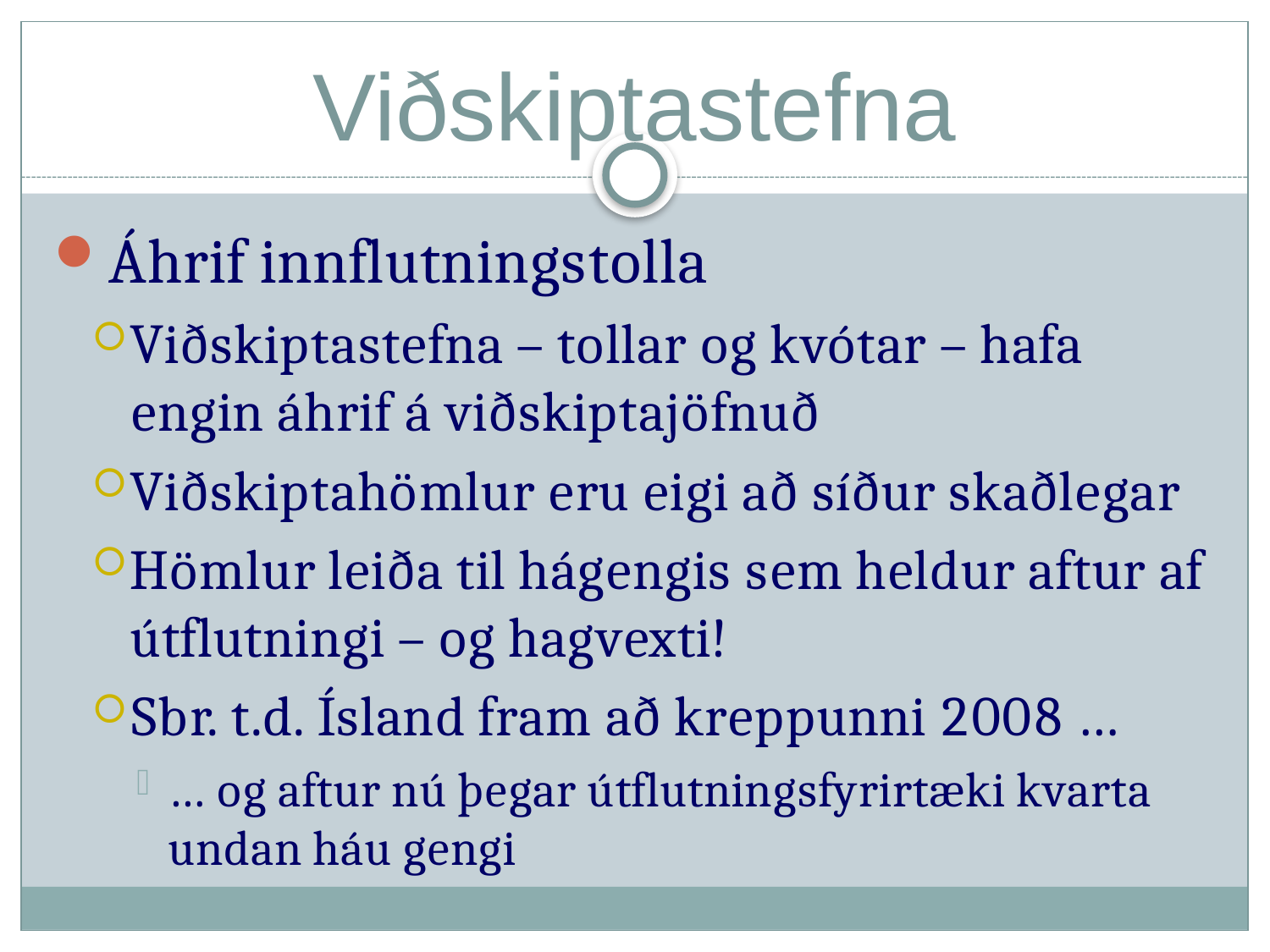

# Viðskiptastefna
Áhrif innflutningstolla
Viðskiptastefna – tollar og kvótar – hafa engin áhrif á viðskiptajöfnuð
Viðskiptahömlur eru eigi að síður skaðlegar
Hömlur leiða til hágengis sem heldur aftur af útflutningi – og hagvexti!
Sbr. t.d. Ísland fram að kreppunni 2008 …
… og aftur nú þegar útflutningsfyrirtæki kvarta undan háu gengi